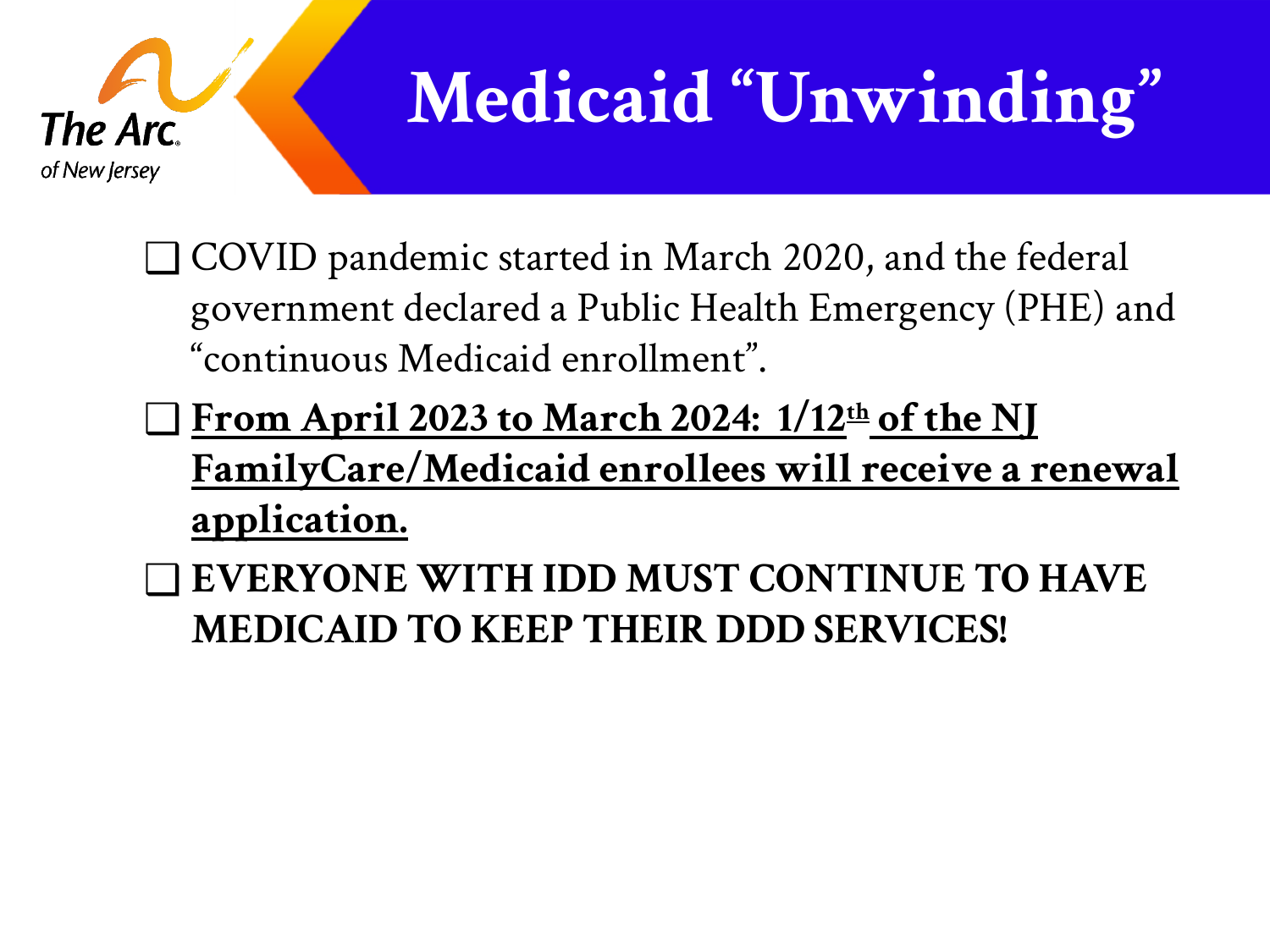

# Medicaid “Unwinding”
COVID pandemic started in March 2020, and the federal government declared a Public Health Emergency (PHE) and “continuous Medicaid enrollment”.
From April 2023 to March 2024:  1/12th of the NJ FamilyCare/Medicaid enrollees will receive a renewal application.
EVERYONE WITH IDD MUST CONTINUE TO HAVE MEDICAID TO KEEP THEIR DDD SERVICES!